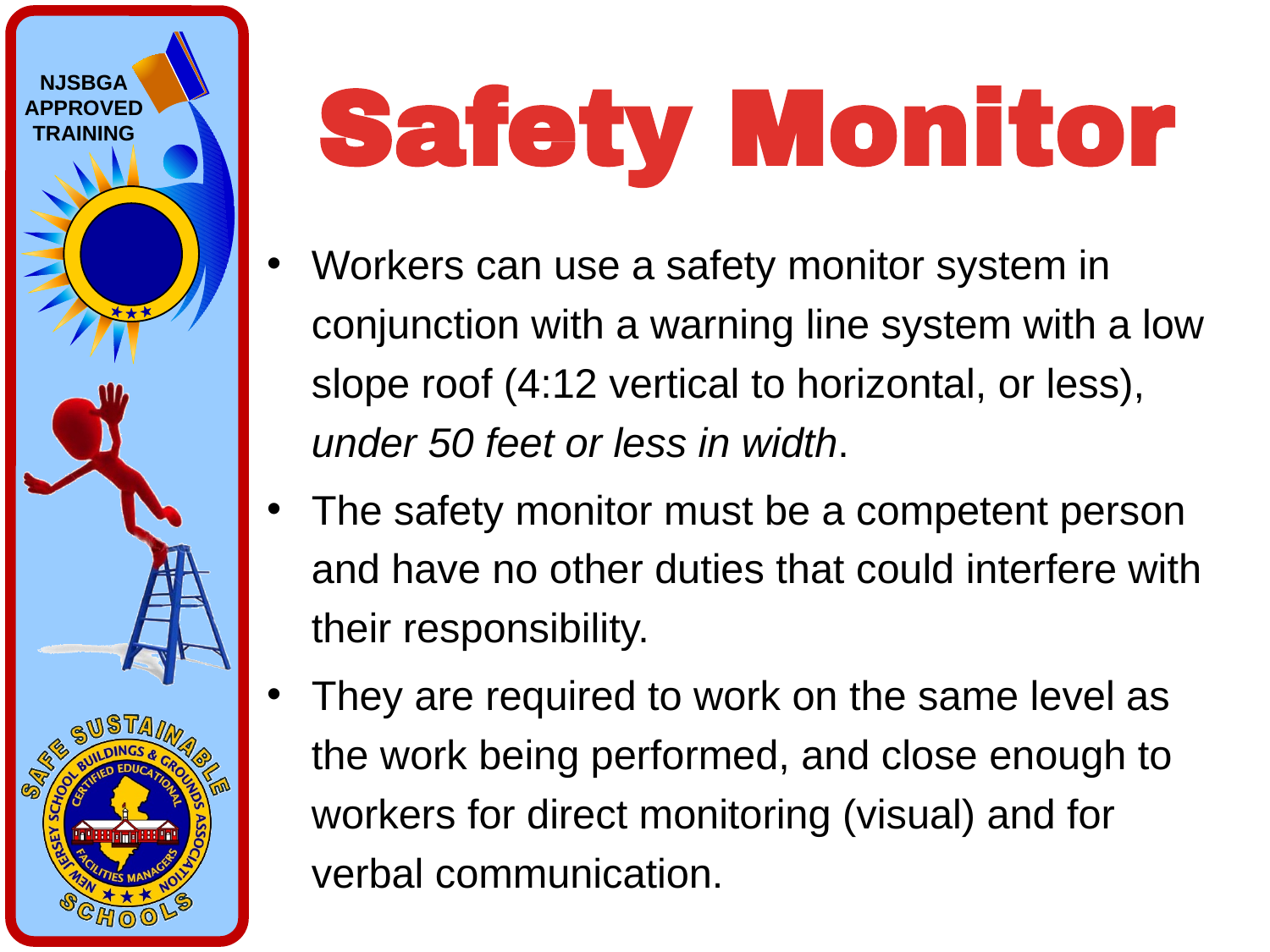

# Safety Monitor
Workers can use a safety monitor system in conjunction with a warning line system with a low slope roof (4:12 vertical to horizontal, or less), under 50 feet or less in width.
The safety monitor must be a competent person and have no other duties that could interfere with their responsibility.
They are required to work on the same level as the work being performed, and close enough to workers for direct monitoring (visual) and for verbal communication.